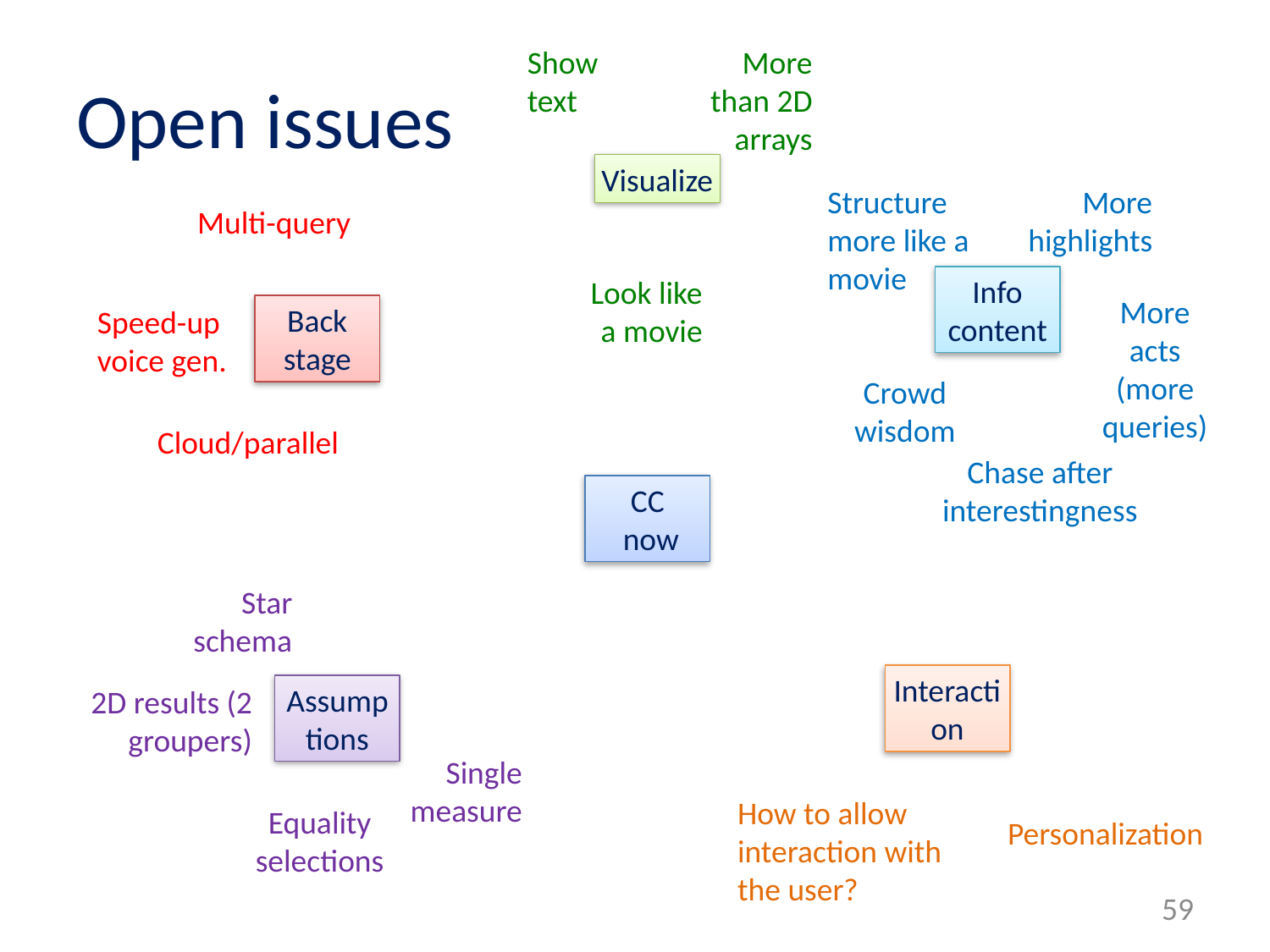

Show text
More than 2D arrays
# Open issues
Visualize
Structure more like a movie
More highlights
Multi-query
Look like a movie
Info content
Back stage
More acts (more queries)
Speed-up voice gen.
Crowd wisdom
Cloud/parallel
Chase after interestingness
CC
 now
Star schema
Interaction
Assumptions
2D results (2 groupers)
Single measure
How to allow interaction with the user?
Equality selections
Personalization
59